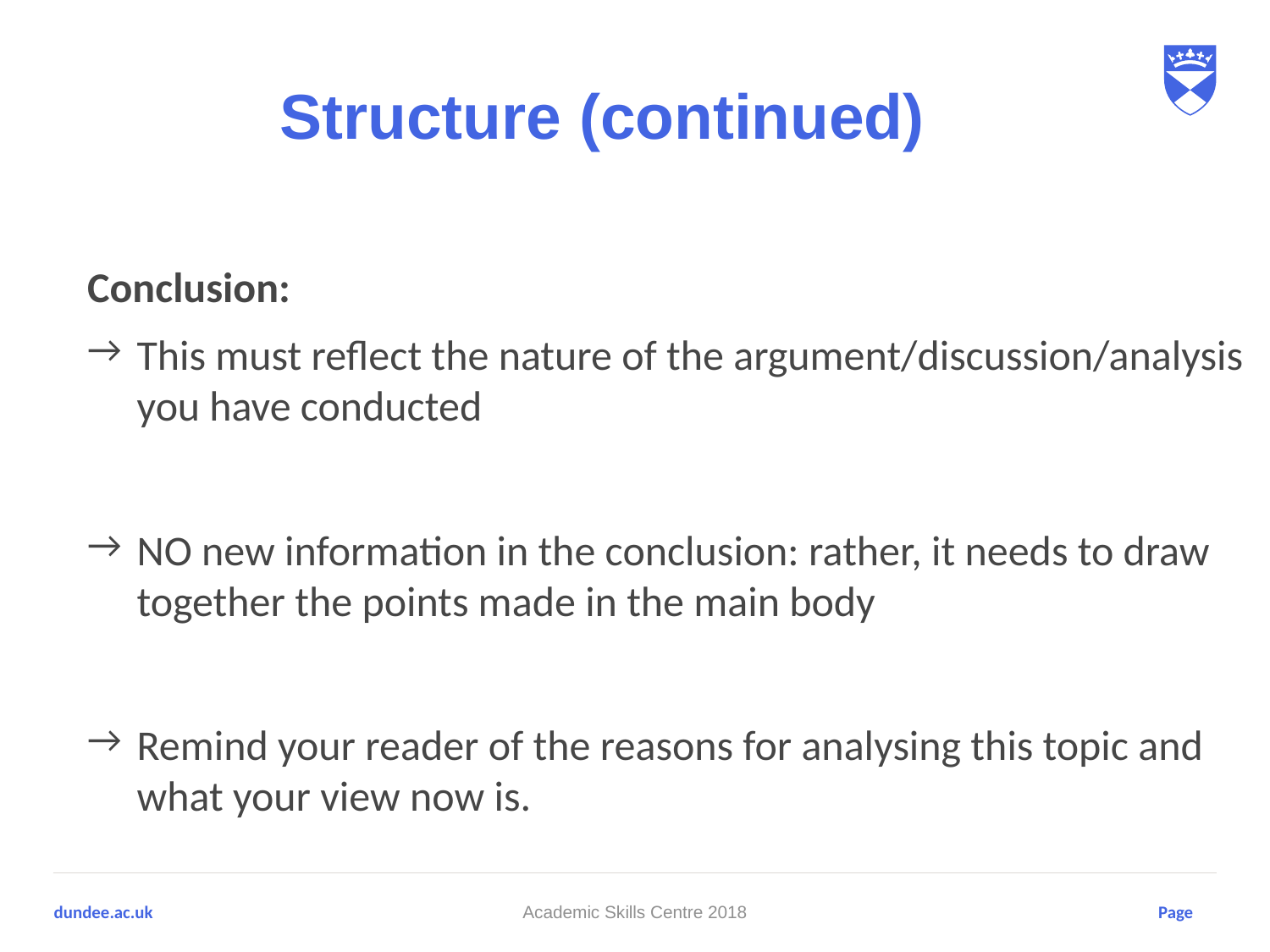

# Structure (continued)
Conclusion:
This must reflect the nature of the argument/discussion/analysis you have conducted

NO new information in the conclusion: rather, it needs to draw together the points made in the main body

Remind your reader of the reasons for analysing this topic and what your view now is.
Academic Skills Centre 2018